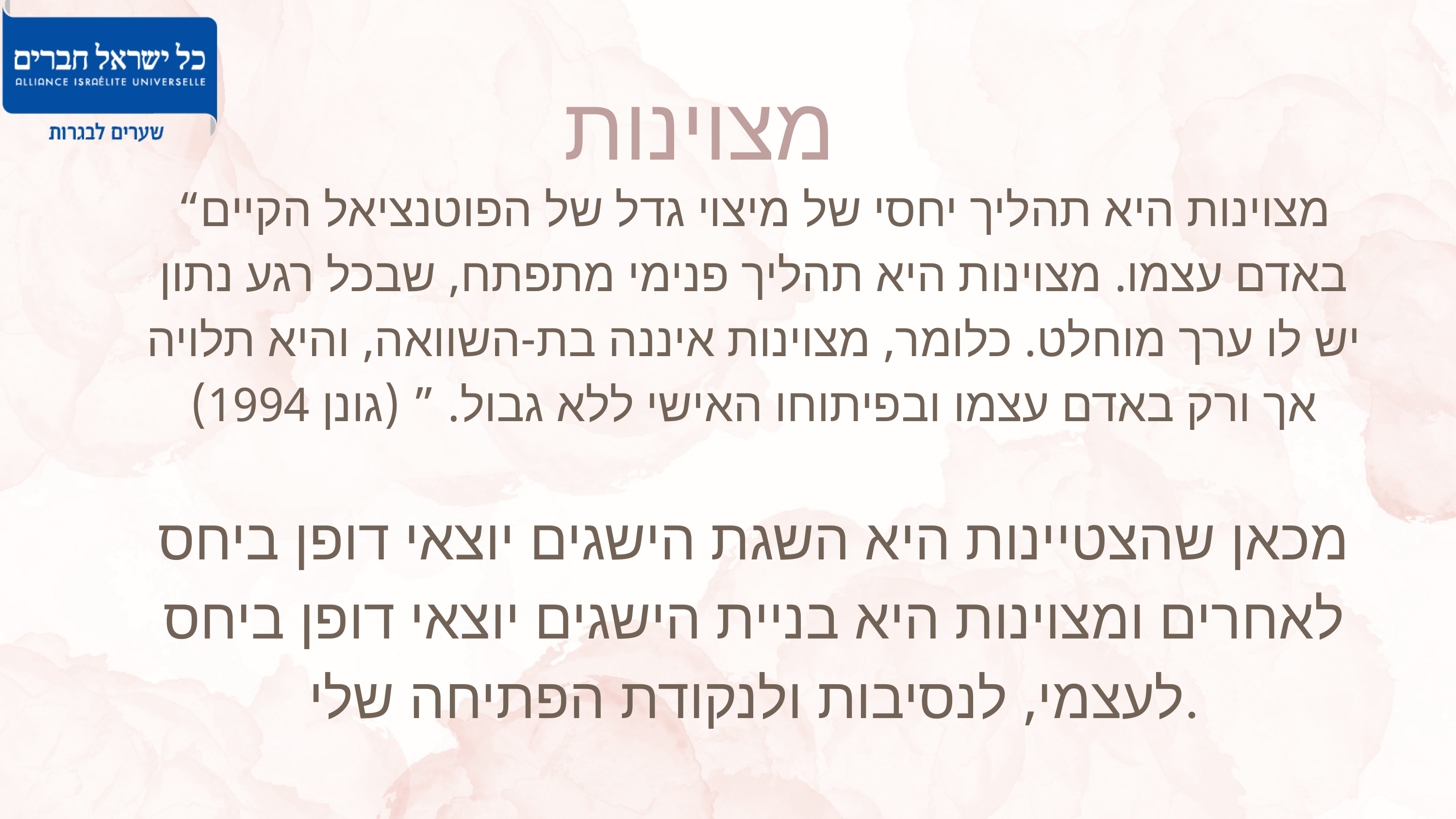

מצוינות
“מצוינות היא תהליך יחסי של מיצוי גדל של הפוטנציאל הקיים באדם עצמו. מצוינות היא תהליך פנימי מתפתח, שבכל רגע נתון יש לו ערך מוחלט. כלומר, מצוינות איננה בת-השוואה, והיא תלויה אך ורק באדם עצמו ובפיתוחו האישי ללא גבול. ” (גונן 1994)

מכאן שהצטיינות היא השגת הישגים יוצאי דופן ביחס לאחרים ומצוינות היא בניית הישגים יוצאי דופן ביחס לעצמי, לנסיבות ולנקודת הפתיחה שלי.